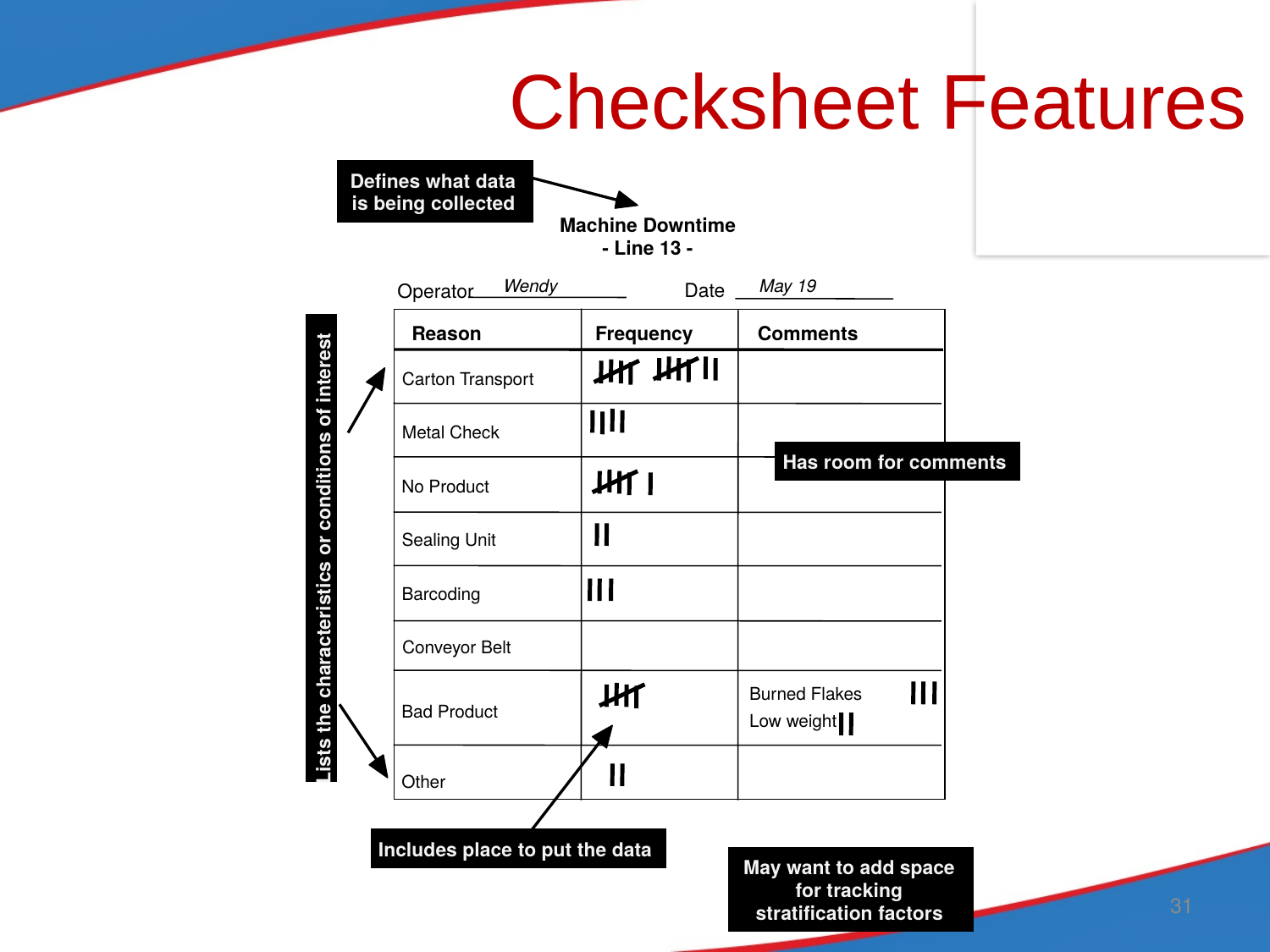

# Checksheet Features

Defines what data

is being collected
Machine Downtime
- Line 13 -
Wendy
May 19
Date
Operator

Reason
Frequency
Comments

Carton Transport

Metal Check

Has room for comments

No Product

Sealing Unit
Lists the characteristics or conditions of interest

Barcoding

Conveyor Belt

Burned Flakes

Bad Product

Low weight

Other

Includes place to put the data

May want to add space

for tracking

31
stratification factors